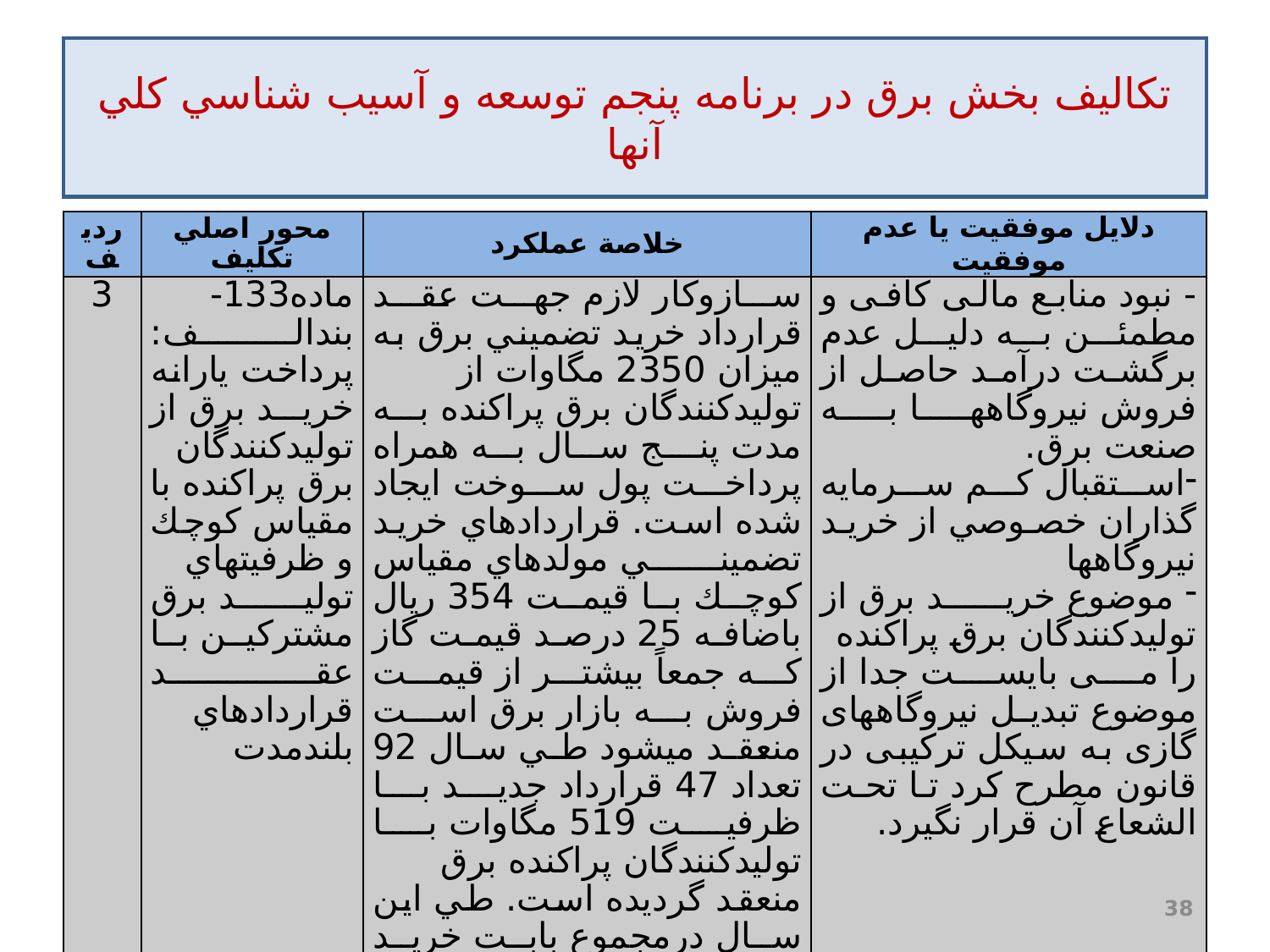

# تكاليف بخش برق در برنامه‌ پنجم توسعه و آسيب شناسي كلي آنها
| رديف | محور اصلي تكليف | خلاصة عملكرد | دلايل موفقيت يا عدم موفقيت |
| --- | --- | --- | --- |
| 3 | ماده133-بندالف: پرداخت يارانه خريد برق از توليدكنندگان برق پراكنده با مقياس كوچك و ظرفيتهاي توليد برق مشتركين با عقد قراردادهاي بلندمدت | سازوكار لازم جهت عقد قرارداد خريد تضميني برق به ميزان 2350 مگاوات از توليدكنندگان برق پراكنده به مدت پنـج سال به همراه پرداخت پول سوخت ايجاد شده است. قراردادهاي خريد تضميني مولدهاي مقياس كوچك با قيمت 354 ريال باضافه 25 درصد قيمت گاز كه جمعاً بيشتر از قيمت فروش به بازار برق است منعقد مي­شود طي سال 92 تعداد 47 قرارداد جديد با ظرفيت 519 مگاوات با توليدکنندگان پراکنده برق منعقد گرديده است. طي اين سال درمجموع بابت خريد 546846 مگاواتساعت برق توليدي مولدهاي مقياس کوچک معادل 478197 ميليون ريال پرداخت شده است. | - نبود منابع مالی کافی و مطمئن به دلیل عدم برگشت درآمد حاصل از فروش نیروگاهها به صنعت برق. استقبال كم سرمايه گذاران خصوصي از خريد نيروگاهها موضوع خرید برق از تولیدکنندگان برق پراکنده را می بایست جدا از موضوع تبدیل نیروگاههای گازی به سیکل ترکیبی در قانون مطرح کرد تا تحت الشعاع آن قرار نگیرد. |
38